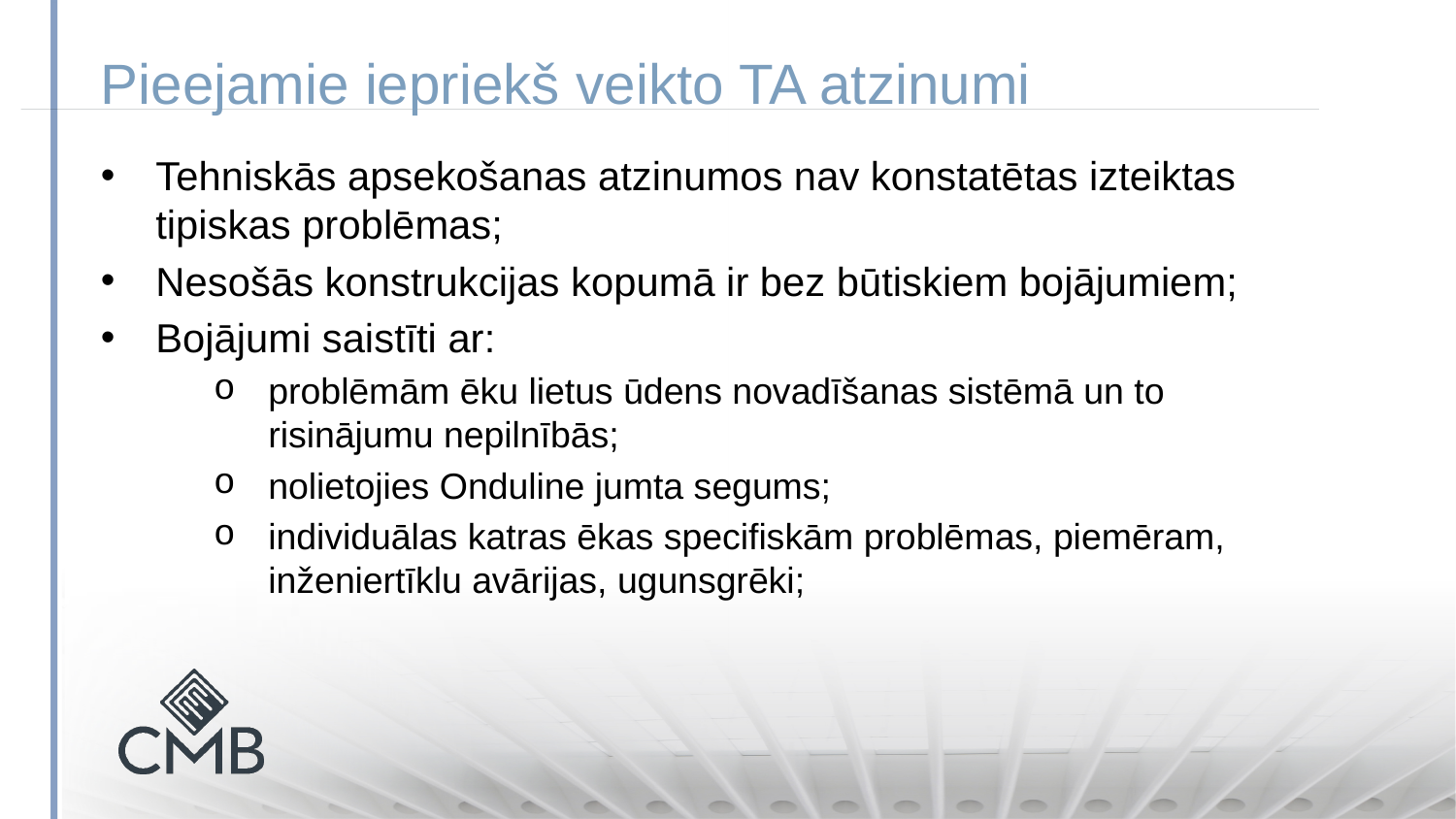

Pieejamie iepriekš veikto TA atzinumi
Tehniskās apsekošanas atzinumos nav konstatētas izteiktas tipiskas problēmas;
Nesošās konstrukcijas kopumā ir bez būtiskiem bojājumiem;
Bojājumi saistīti ar:
problēmām ēku lietus ūdens novadīšanas sistēmā un to risinājumu nepilnībās;
nolietojies Onduline jumta segums;
individuālas katras ēkas specifiskām problēmas, piemēram, inženiertīklu avārijas, ugunsgrēki;